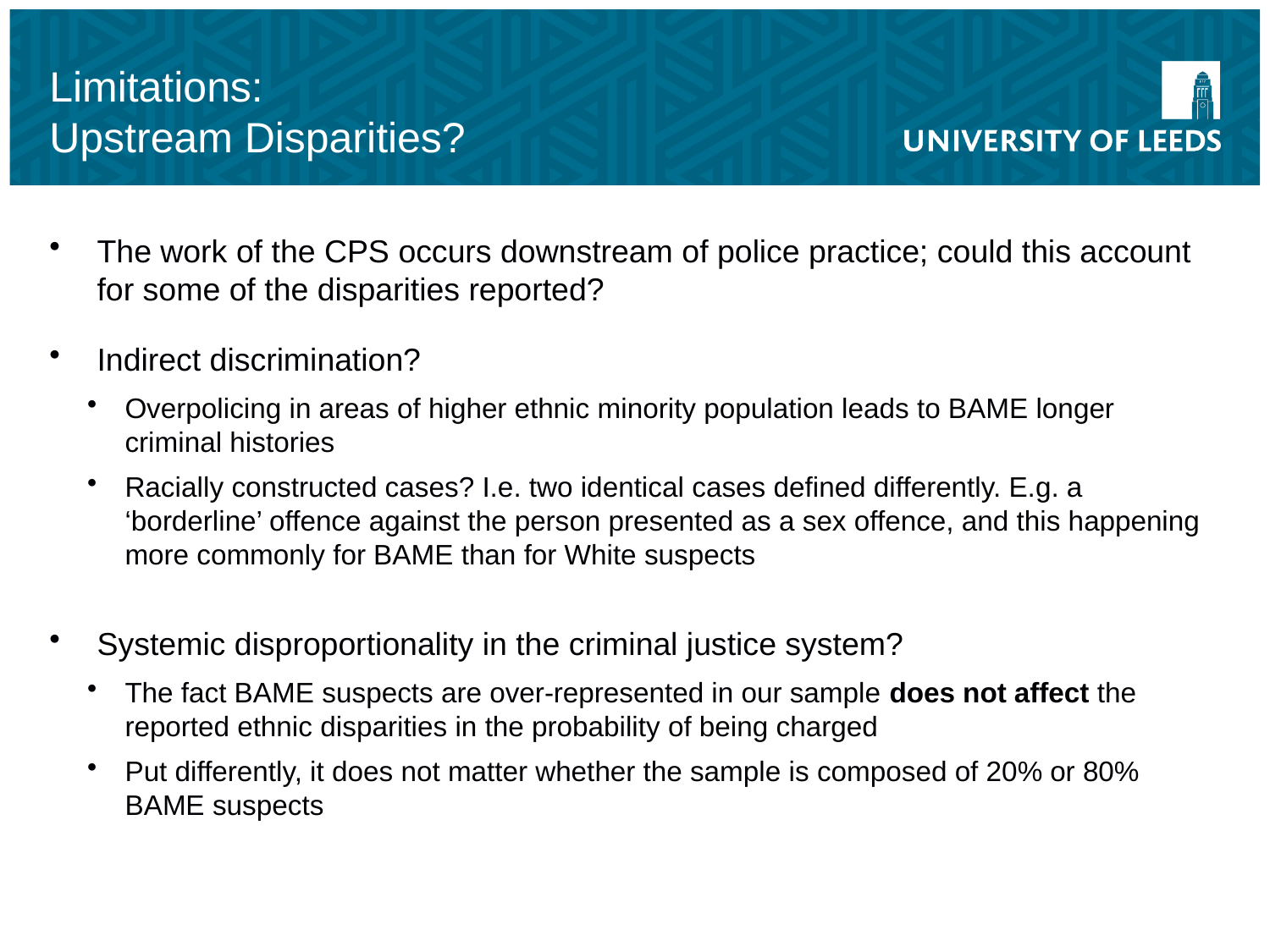

# Limitations: Upstream Disparities?
The work of the CPS occurs downstream of police practice; could this account for some of the disparities reported?

Indirect discrimination?
Overpolicing in areas of higher ethnic minority population leads to BAME longer criminal histories
Racially constructed cases? I.e. two identical cases defined differently. E.g. a ‘borderline’ offence against the person presented as a sex offence, and this happening more commonly for BAME than for White suspects

Systemic disproportionality in the criminal justice system?
The fact BAME suspects are over-represented in our sample does not affect the reported ethnic disparities in the probability of being charged
Put differently, it does not matter whether the sample is composed of 20% or 80% BAME suspects